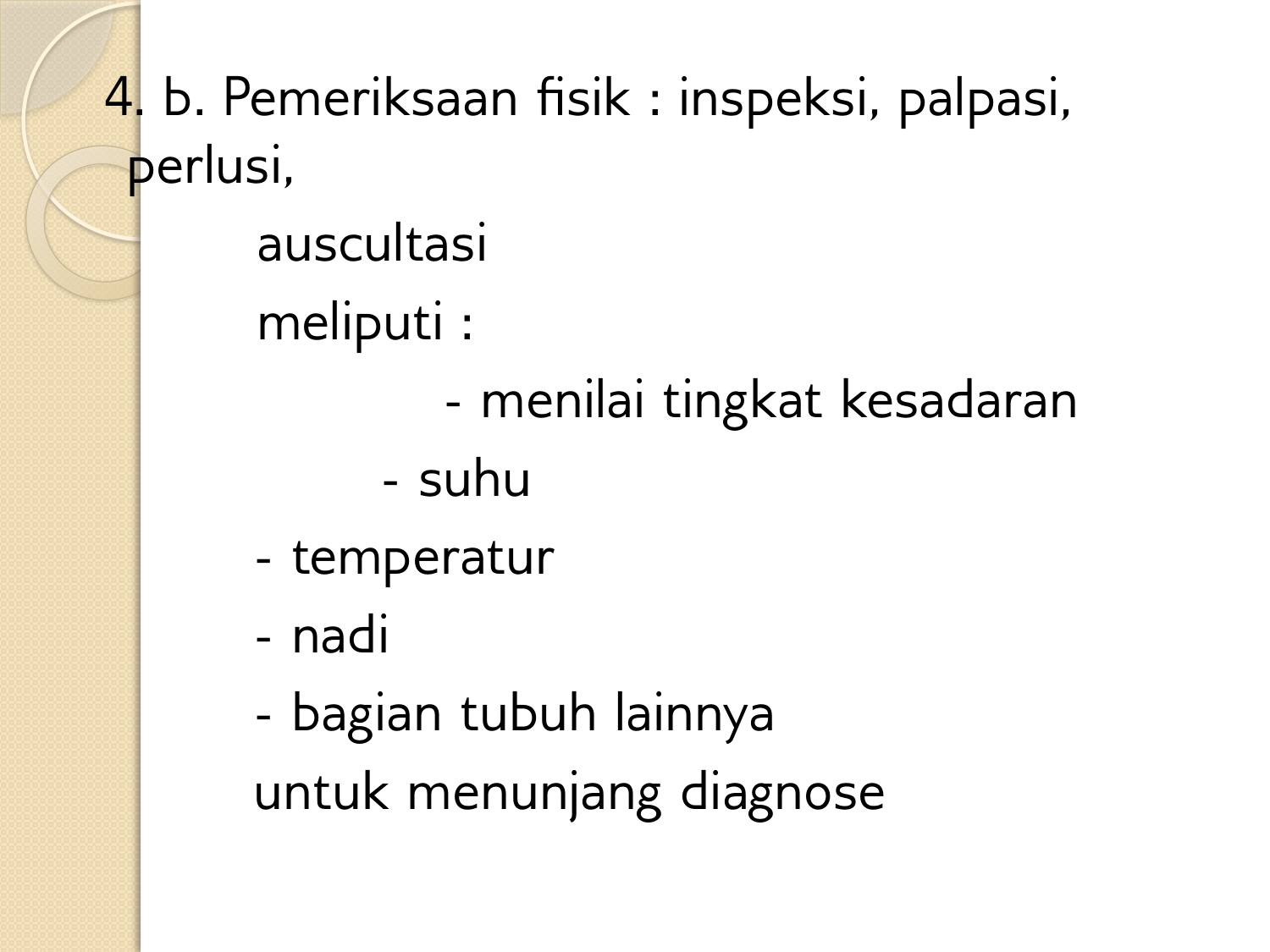

#
 4. b. Pemeriksaan fisik : inspeksi, palpasi, perlusi,
          auscultasi
          meliputi :
                     - menilai tingkat kesadaran
              	- suhu
		- temperatur
		- nadi
		- bagian tubuh lainnya
     	untuk menunjang diagnose